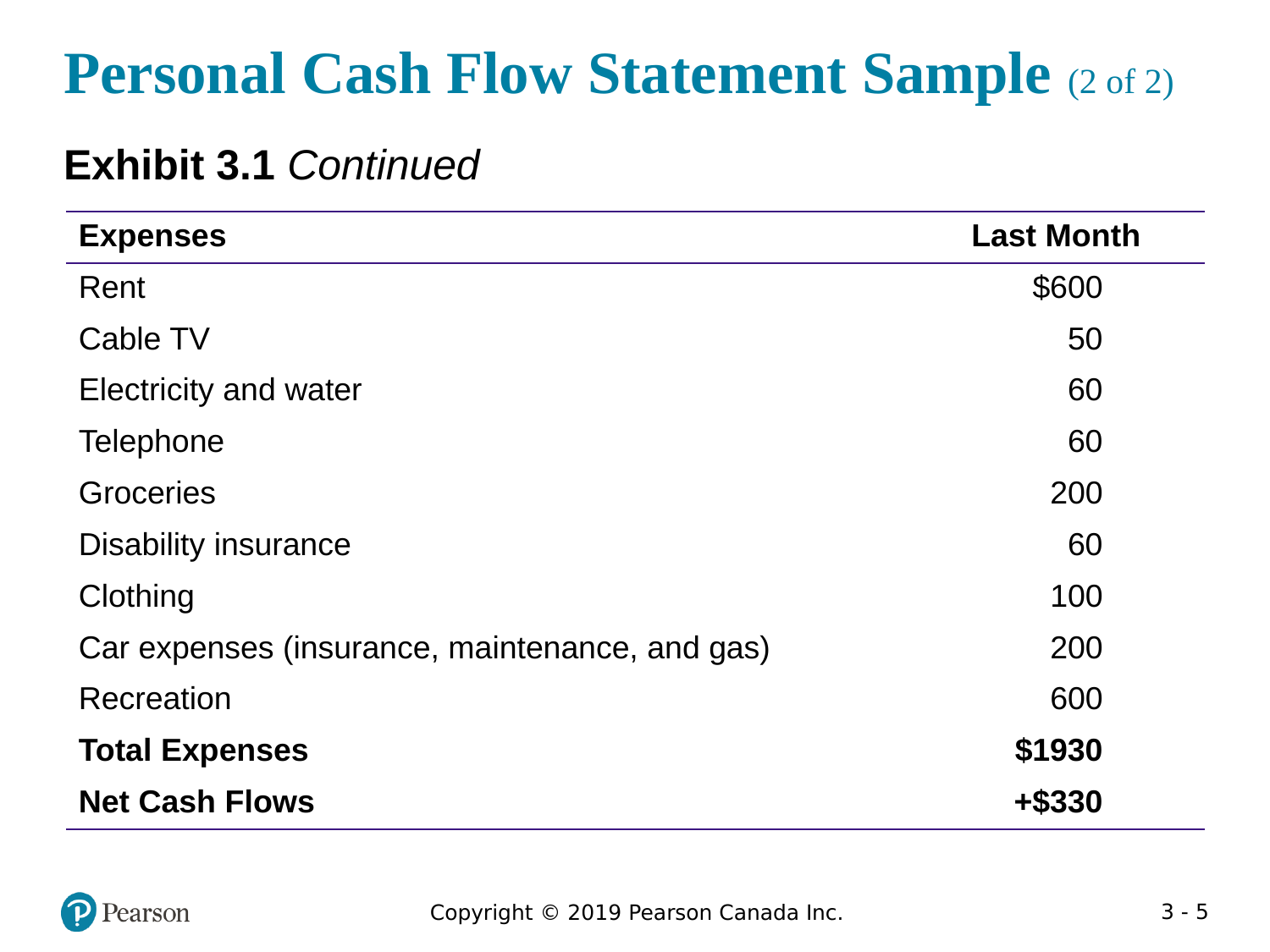

# Personal Cash Flow Statement Sample (2 of 2)
Exhibit 3.1 Continued
| Expenses | Last Month |
| --- | --- |
| Rent | $600 |
| Cable TV | 50 |
| Electricity and water | 60 |
| Telephone | 60 |
| Groceries | 200 |
| Disability insurance | 60 |
| Clothing | 100 |
| Car expenses (insurance, maintenance, and gas) | 200 |
| Recreation | 600 |
| Total Expenses | $1930 |
| Net Cash Flows | +$330 |